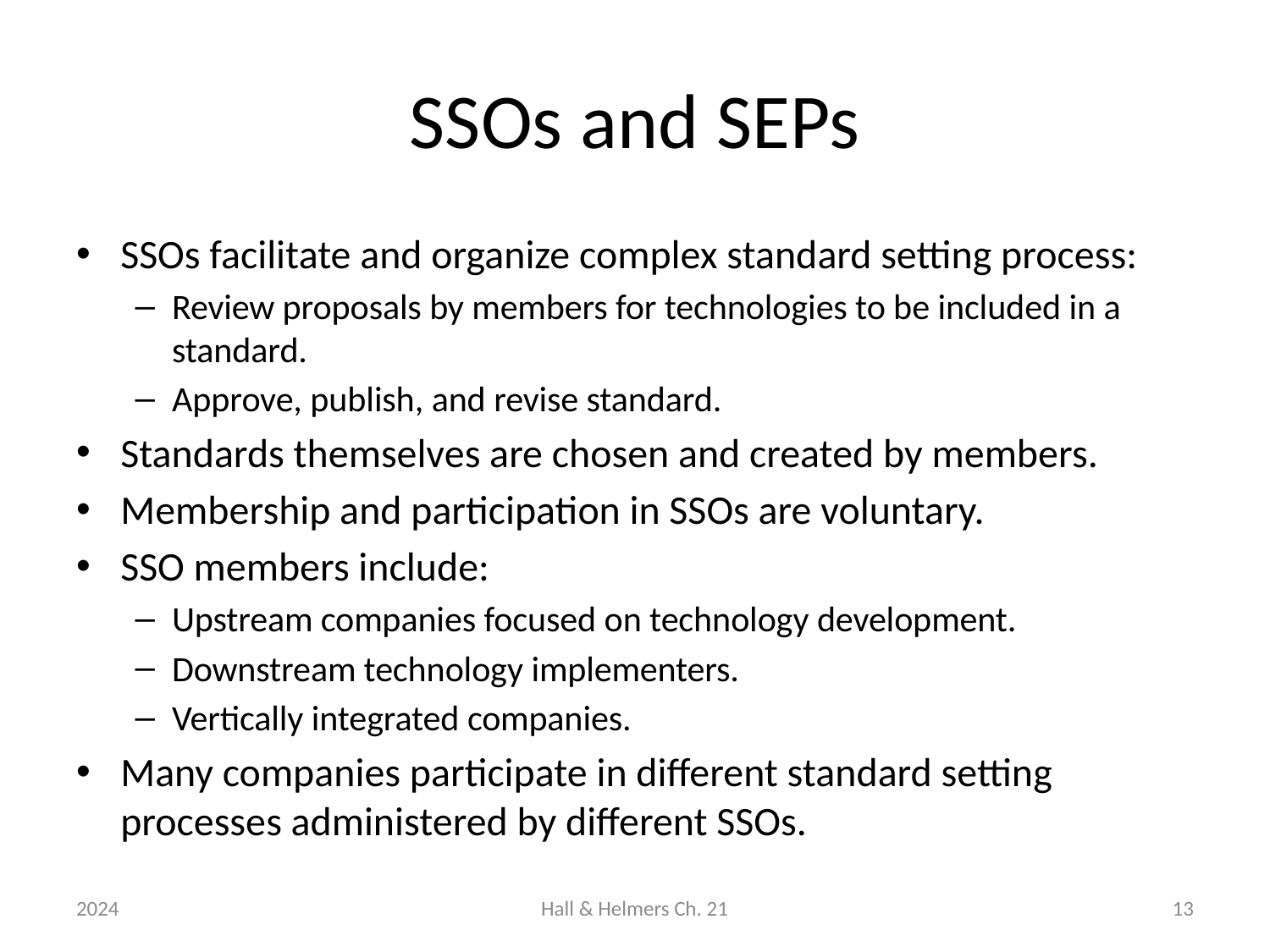

# SSOs and SEPs
SSOs facilitate and organize complex standard setting process:
Review proposals by members for technologies to be included in a standard.
Approve, publish, and revise standard.
Standards themselves are chosen and created by members.
Membership and participation in SSOs are voluntary.
SSO members include:
Upstream companies focused on technology development.
Downstream technology implementers.
Vertically integrated companies.
Many companies participate in different standard setting processes administered by different SSOs.
2024
Hall & Helmers Ch. 21
13